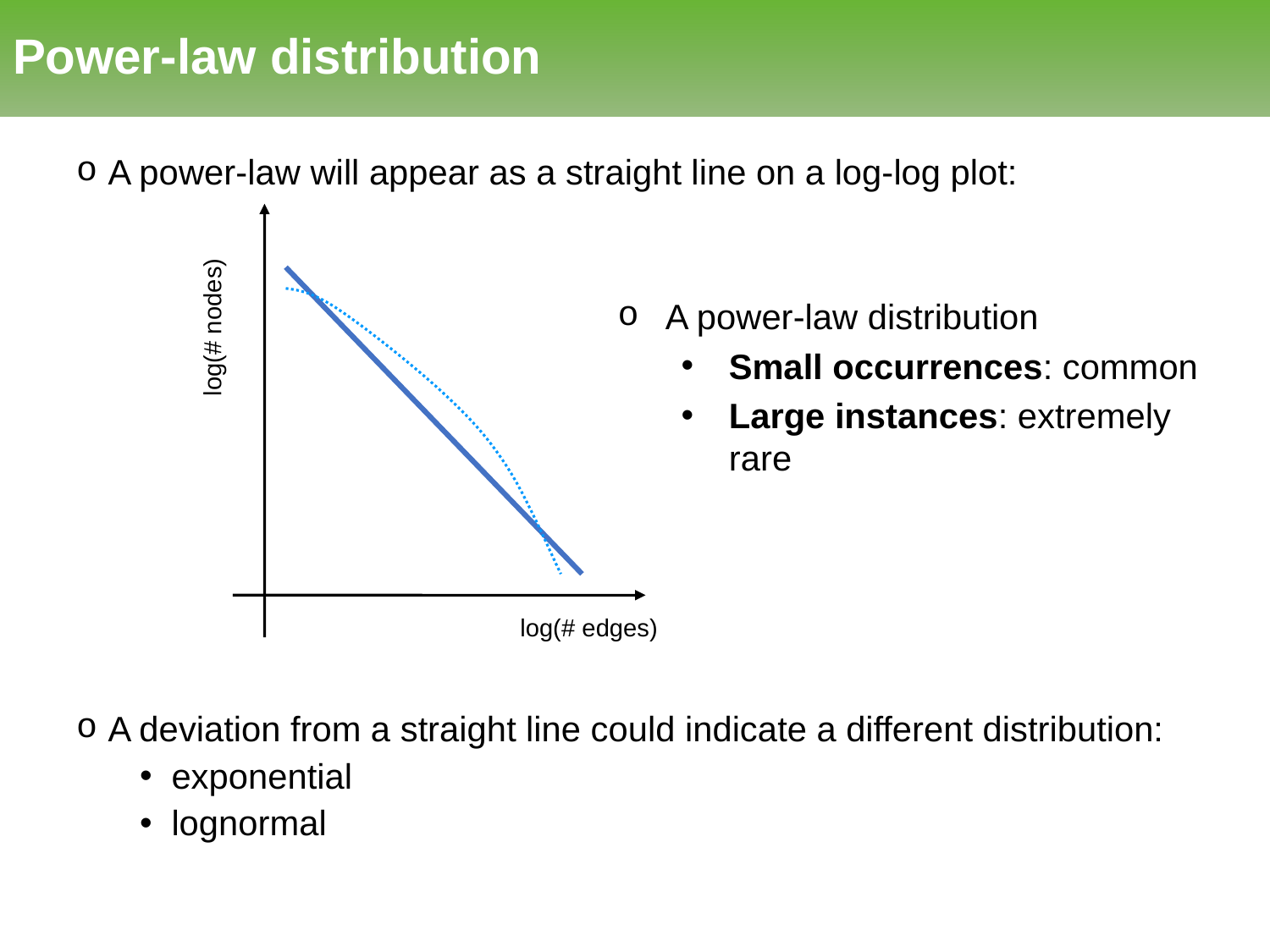

# Power-law distribution
A power-law will appear as a straight line on a log-log plot:

A deviation from a straight line could indicate a different distribution:
exponential
lognormal

A power-law distribution
Small occurrences: common
Large instances: extremely rare
log(# nodes)

log(# edges)